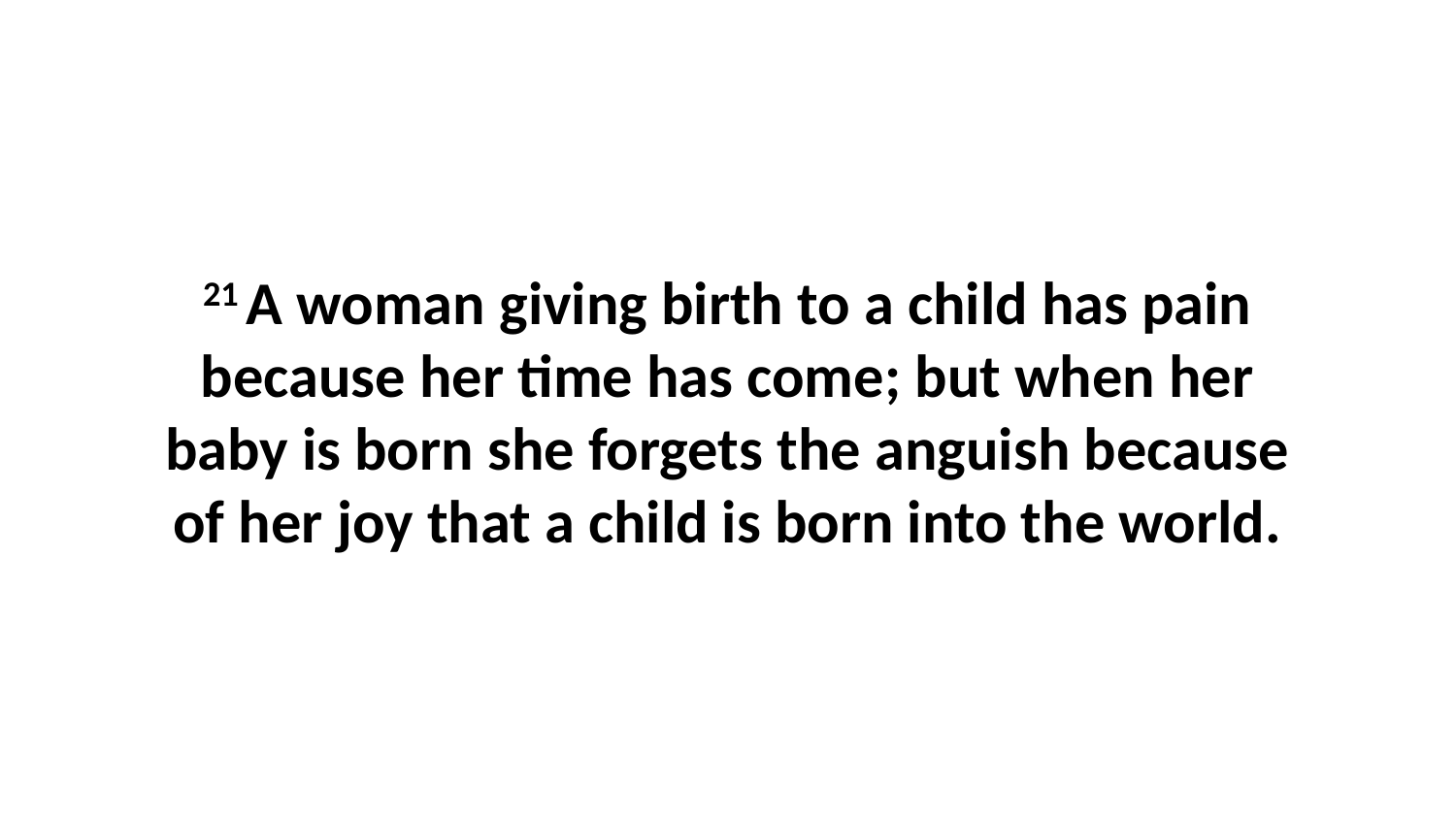

21 A woman giving birth to a child has pain because her time has come; but when her baby is born she forgets the anguish because of her joy that a child is born into the world.